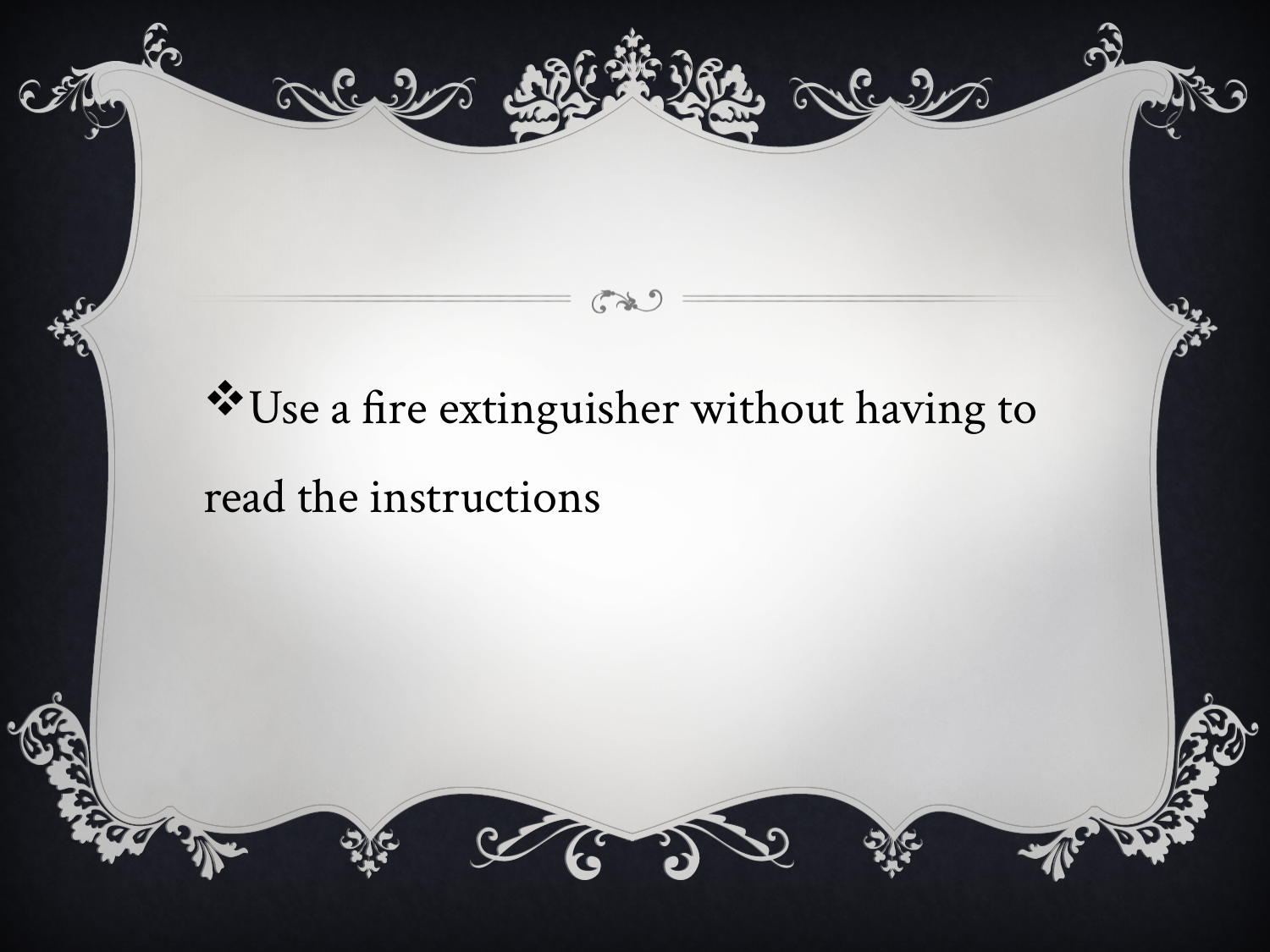

Use a fire extinguisher without having to read the instructions